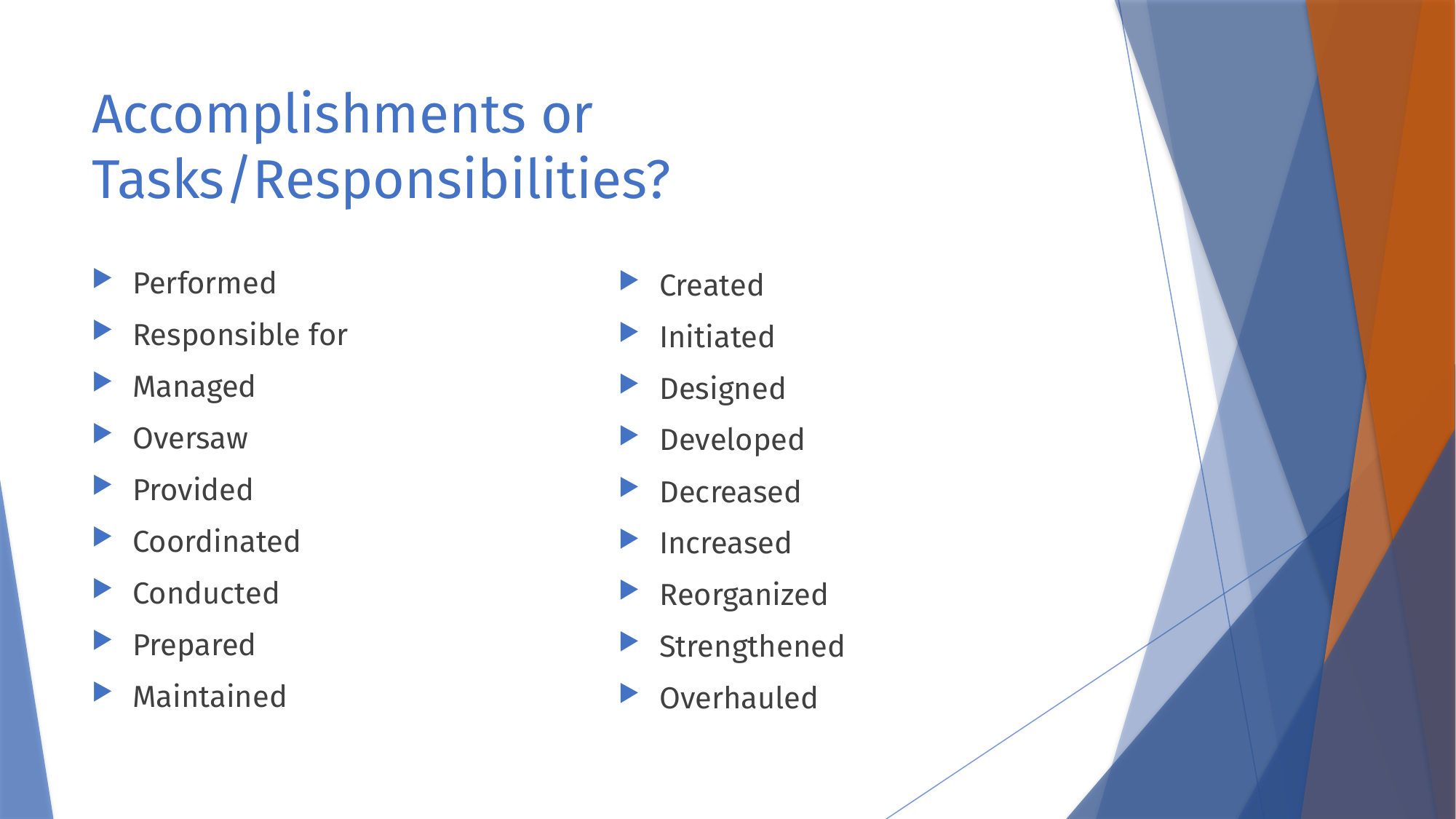

# Accomplishments or Tasks/Responsibilities?
Performed
Responsible for
Managed
Oversaw
Provided
Coordinated
Conducted
Prepared
Maintained
Created
Initiated
Designed
Developed
Decreased
Increased
Reorganized
Strengthened
Overhauled